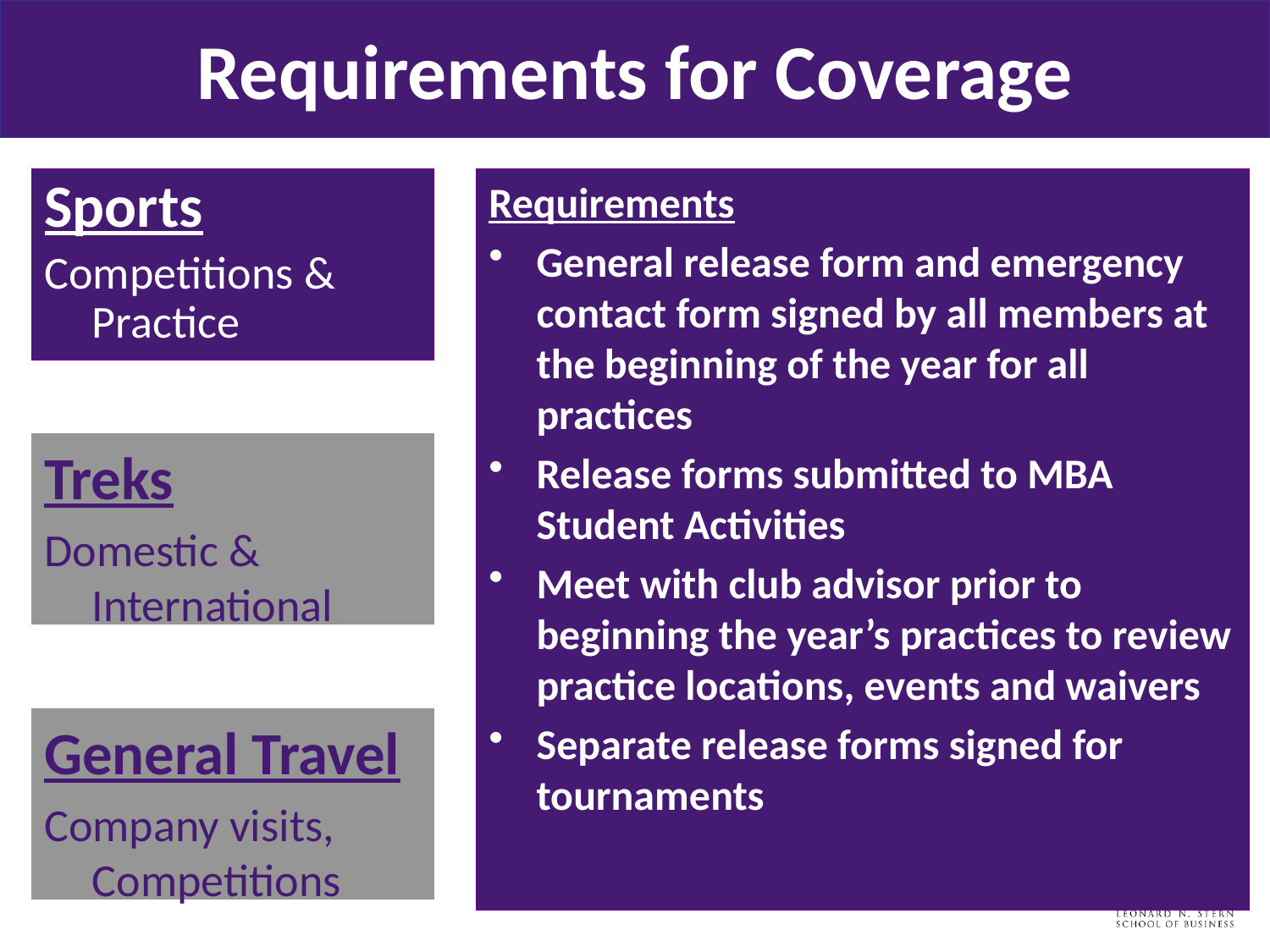

# Requirements for Coverage
Sports
Competitions & Practice
Requirements
General release form and emergency contact form signed by all members at the beginning of the year for all practices
Release forms submitted to MBA Student Activities
Meet with club advisor prior to beginning the year’s practices to review practice locations, events and waivers
Separate release forms signed for tournaments
Treks
Domestic & International
General Travel
Company visits, Competitions